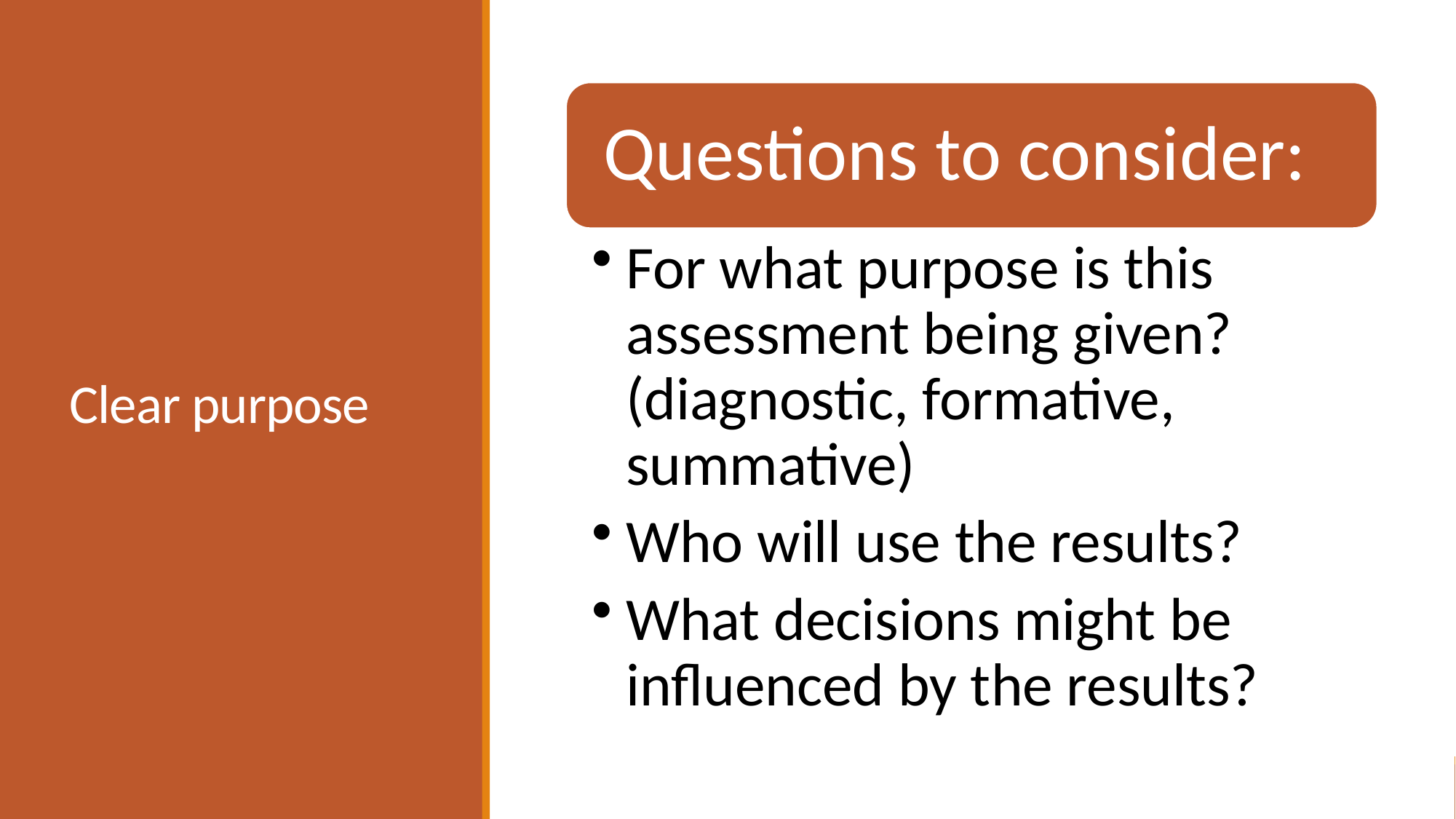

# Clear purpose
Questions to consider:
For what purpose is this assessment being given? (diagnostic, formative, summative)
Who will use the results?
What decisions might be influenced by the results?